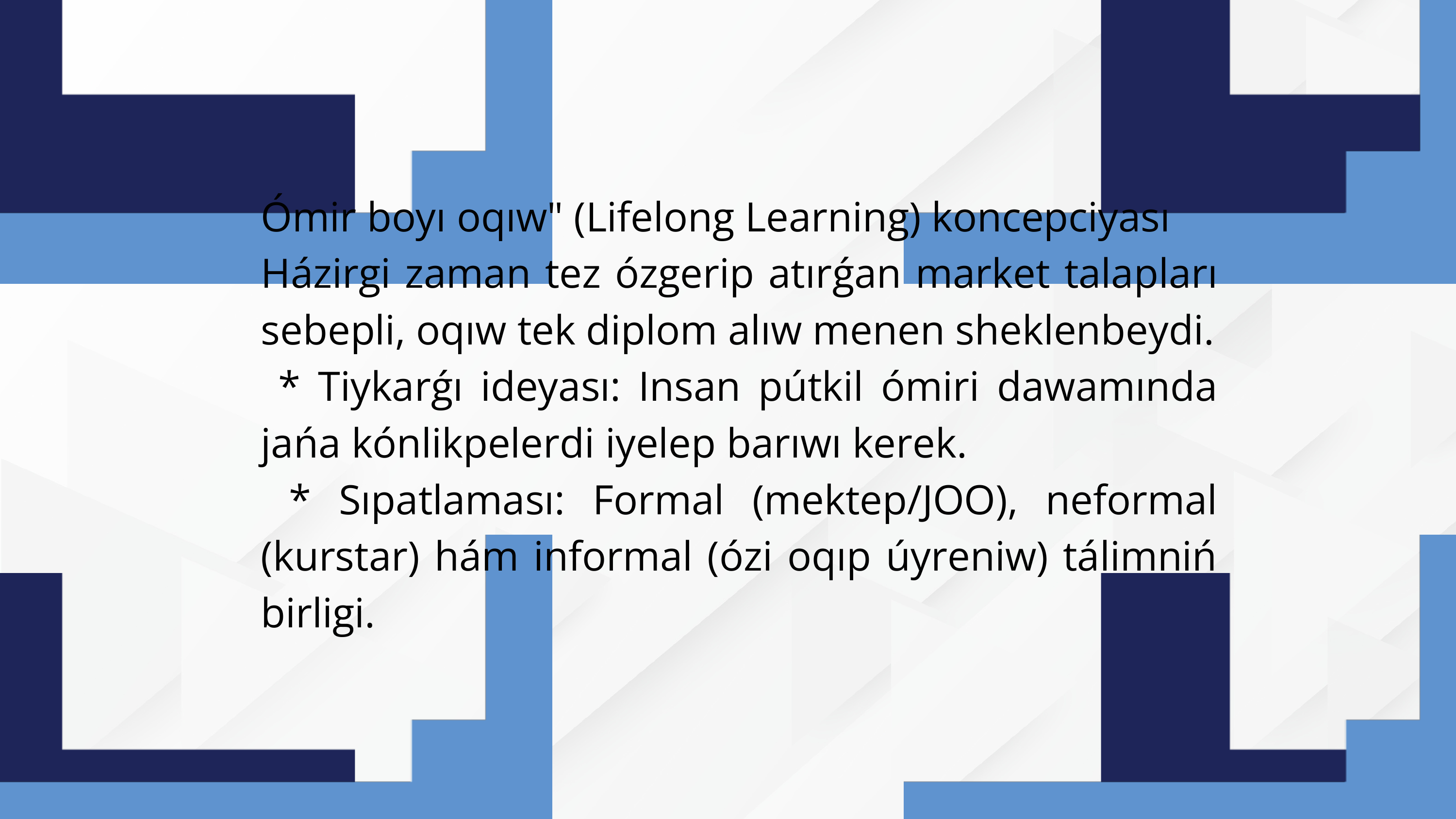

Ómir boyı oqıw" (Lifelong Learning) koncepciyası
Házirgi zaman tez ózgerip atırǵan market talapları sebepli, oqıw tek diplom alıw menen sheklenbeydi.
 * Tiykarǵı ideyası: Insan pútkil ómiri dawamında jańa kónlikpelerdi iyelep barıwı kerek.
 * Sıpatlaması: Formal (mektep/JOO), neformal (kurstar) hám informal (ózi oqıp úyreniw) tálimniń birligi.